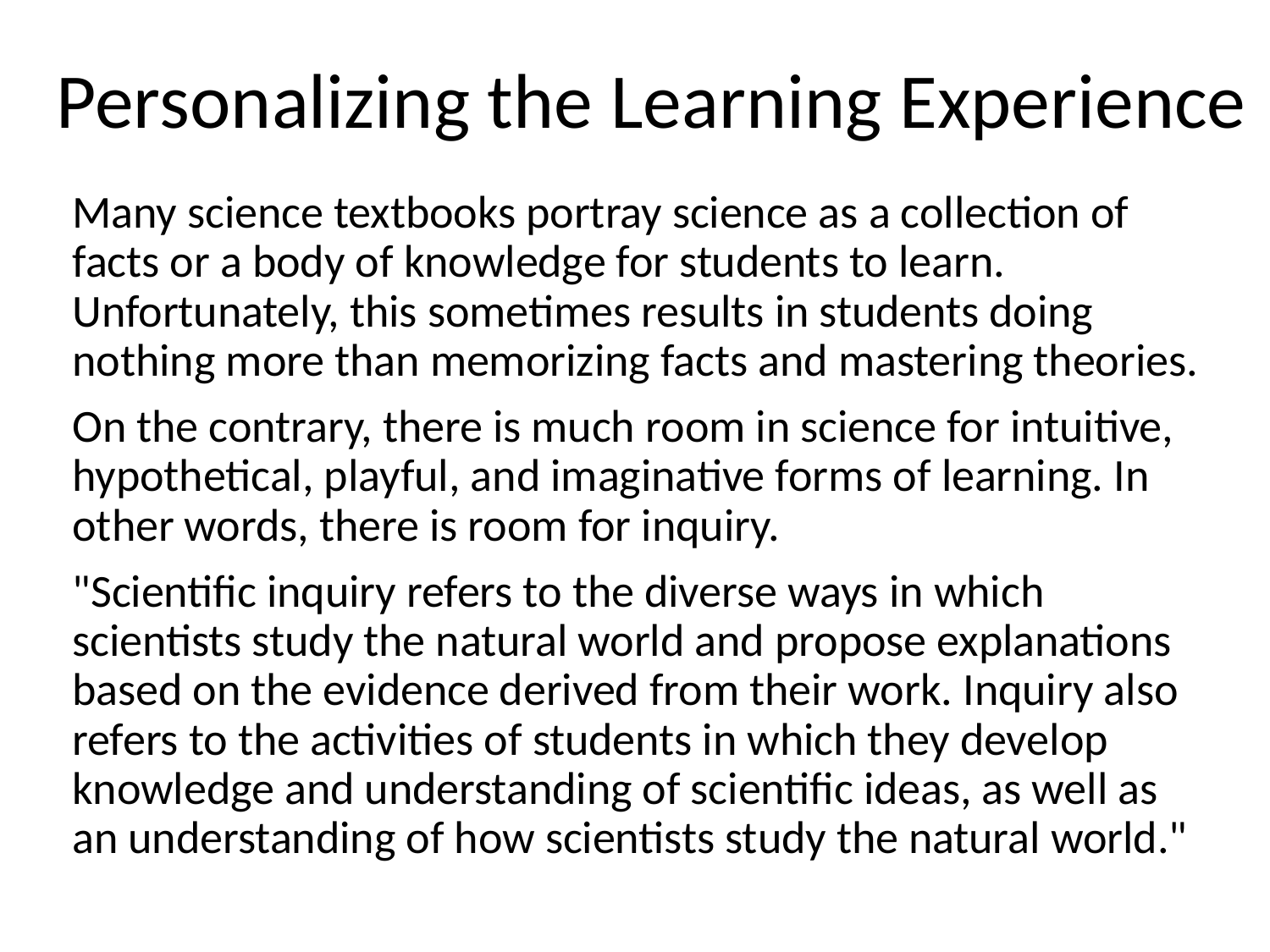

# Personalizing the Learning Experience
Many science textbooks portray science as a collection of facts or a body of knowledge for students to learn. Unfortunately, this sometimes results in students doing nothing more than memorizing facts and mastering theories.
On the contrary, there is much room in science for intuitive, hypothetical, playful, and imaginative forms of learning. In other words, there is room for inquiry.
"Scientific inquiry refers to the diverse ways in which scientists study the natural world and propose explanations based on the evidence derived from their work. Inquiry also refers to the activities of students in which they develop knowledge and understanding of scientific ideas, as well as an understanding of how scientists study the natural world."